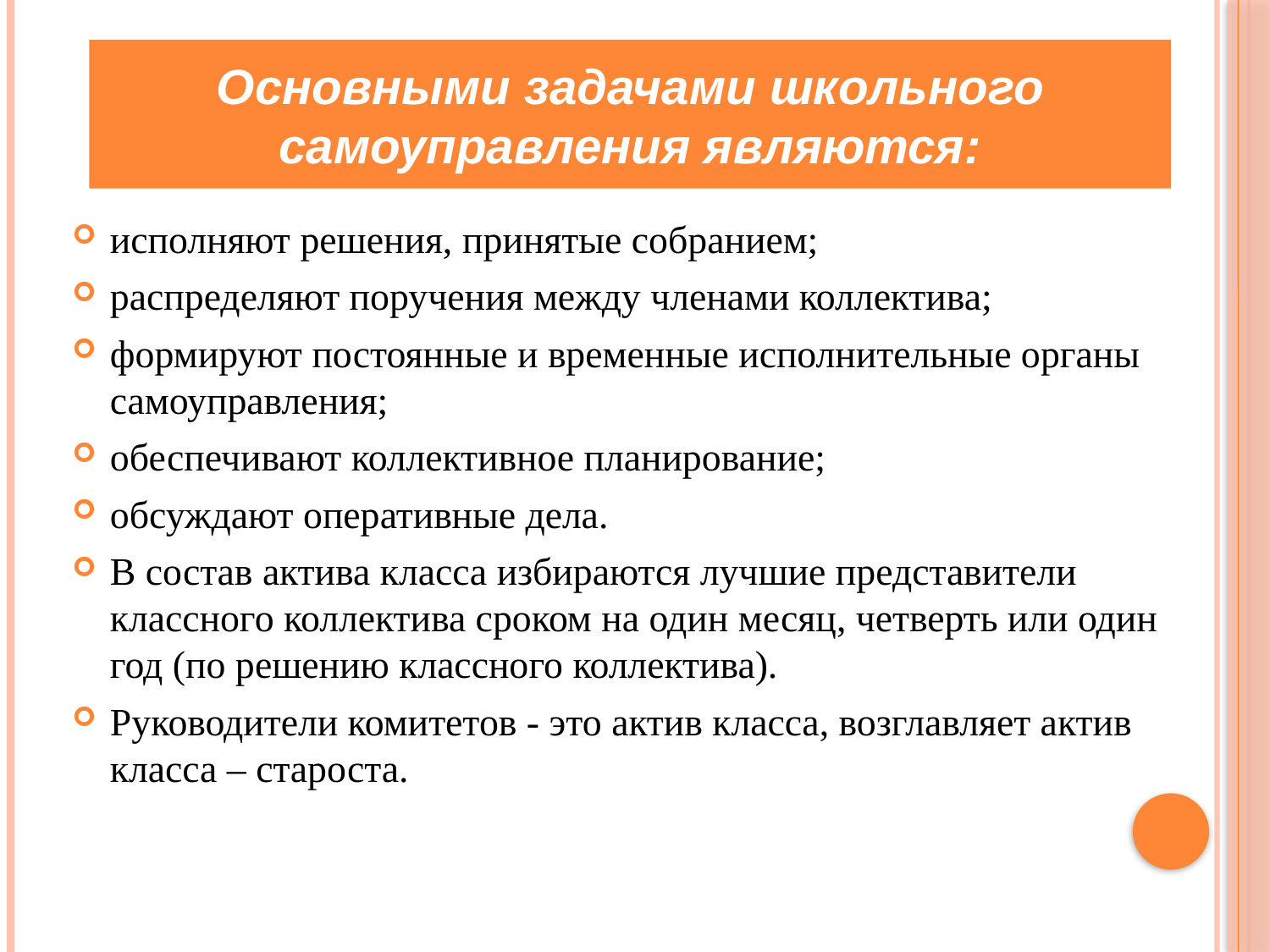

Основными задачами школьного самоуправления являются:

исполняют решения, принятые собранием;
распределяют поручения между членами коллектива;
формируют постоянные и временные исполнительные органы самоуправления;
обеспечивают коллективное планирование;
обсуждают оперативные дела.
В состав актива класса избираются лучшие представители классного коллектива сроком на один месяц, четверть или один год (по решению классного коллектива).
Руководители комитетов - это актив класса, возглавляет актив класса – староста.